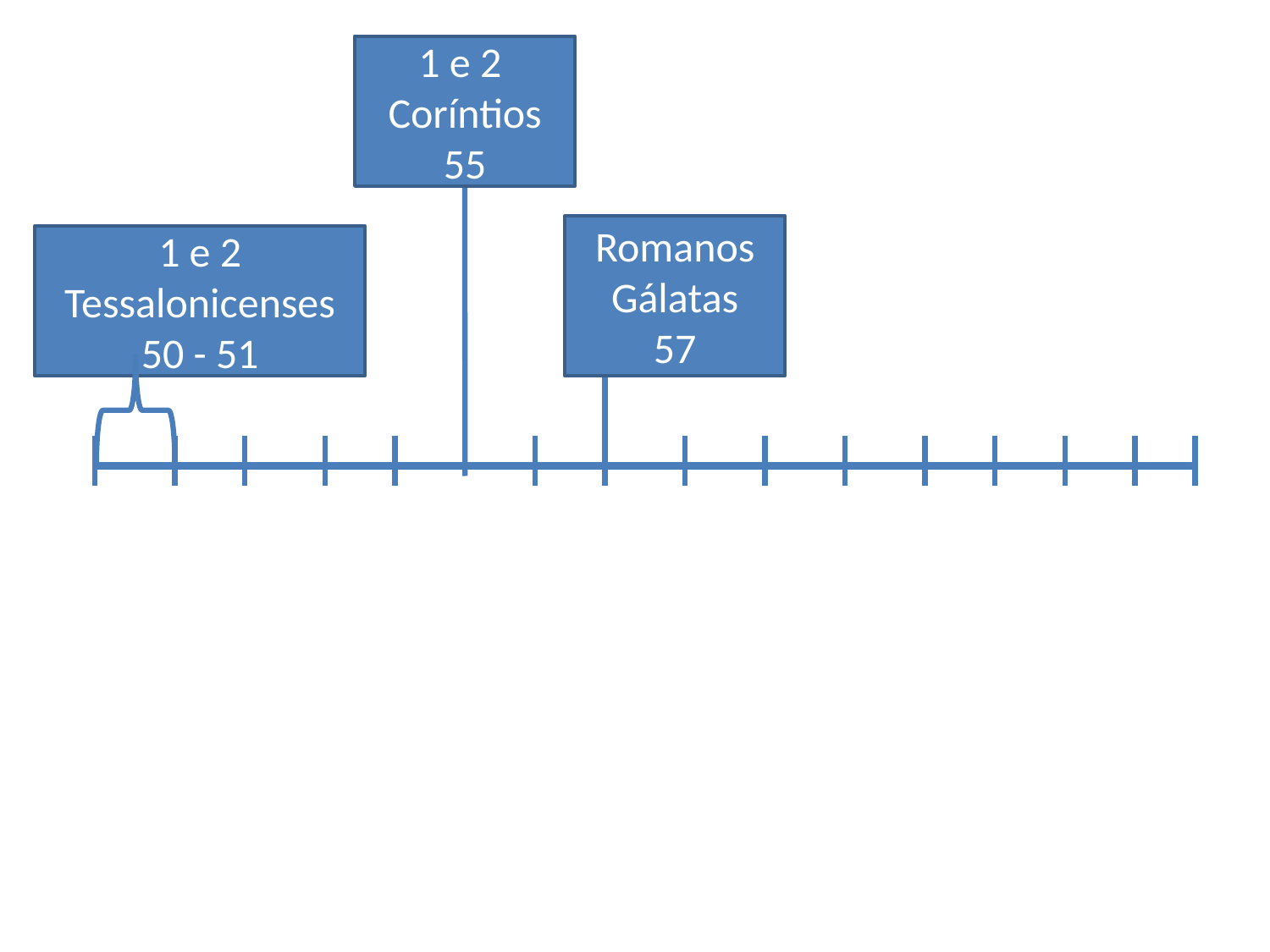

1 e 2
Coríntios
55

Romanos
Gálatas
57
1 e 2 Tessalonicenses
50 - 51